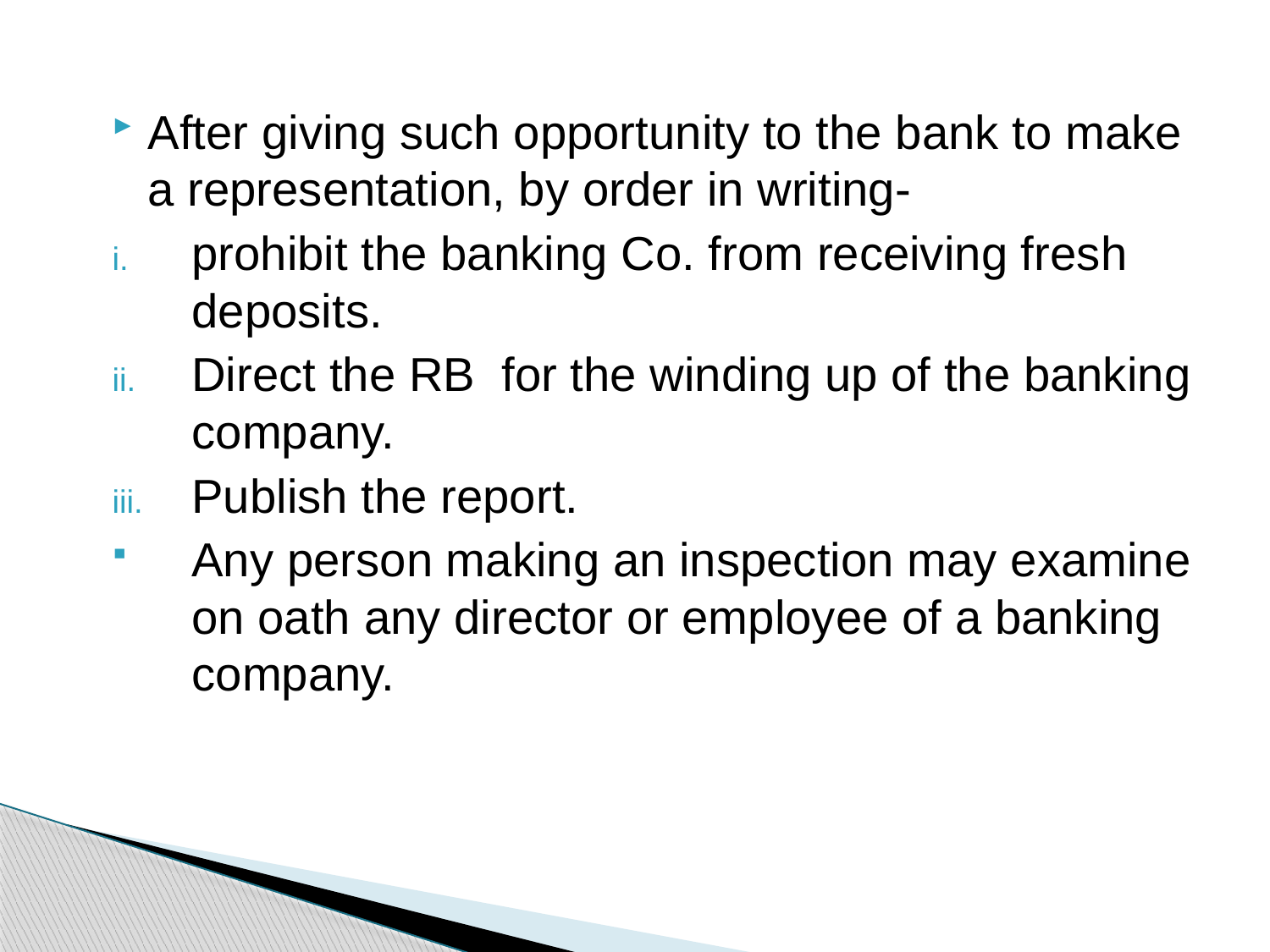

After giving such opportunity to the bank to make a representation, by order in writing-
prohibit the banking Co. from receiving fresh deposits.
Direct the RB  for the winding up of the banking company.
Publish the report.
Any person making an inspection may examine on oath any director or employee of a banking company.